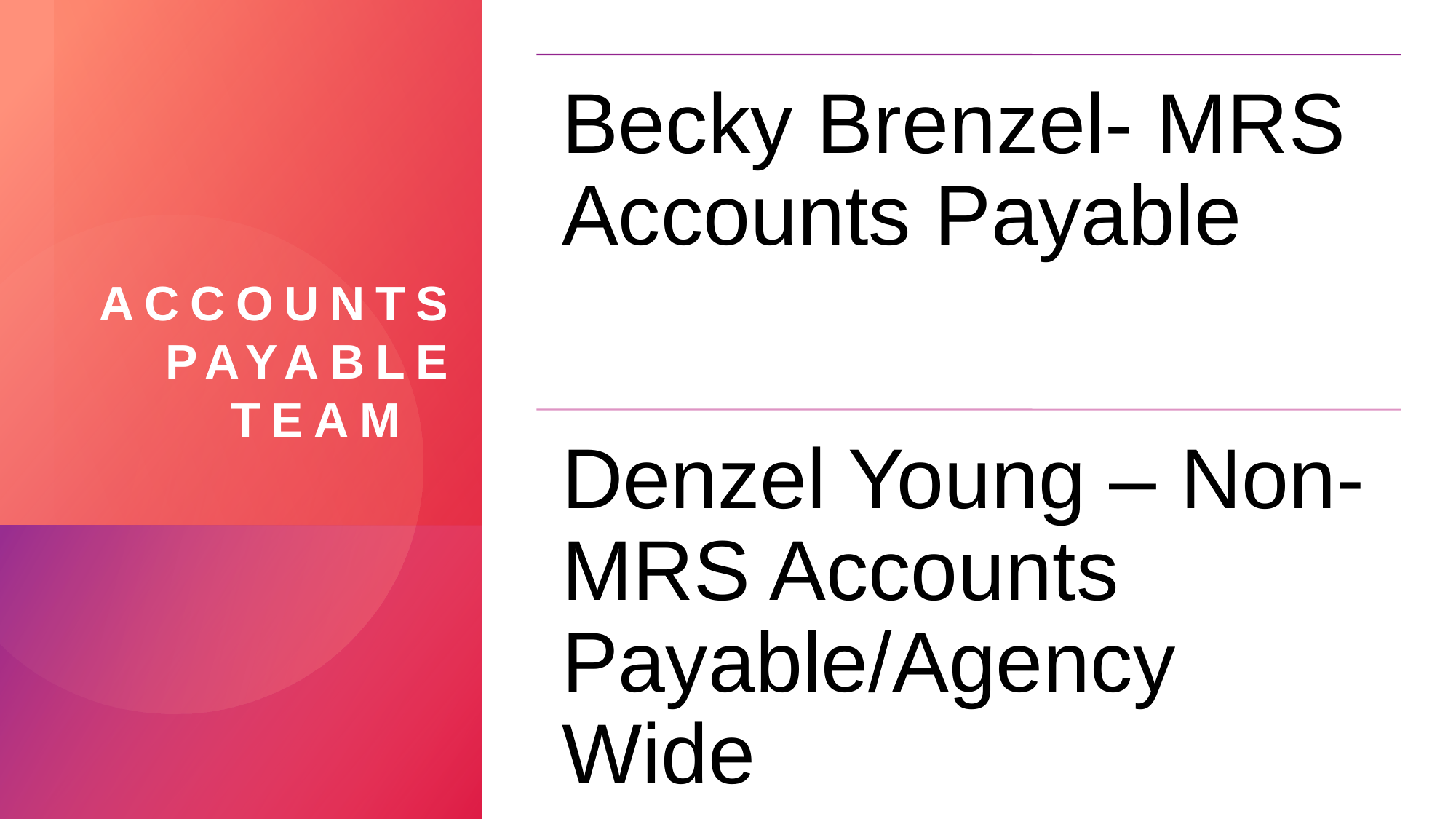

Becky Brenzel- MRS Accounts Payable
Denzel Young – Non-MRS Accounts Payable/Agency Wide
# Accounts payable Team